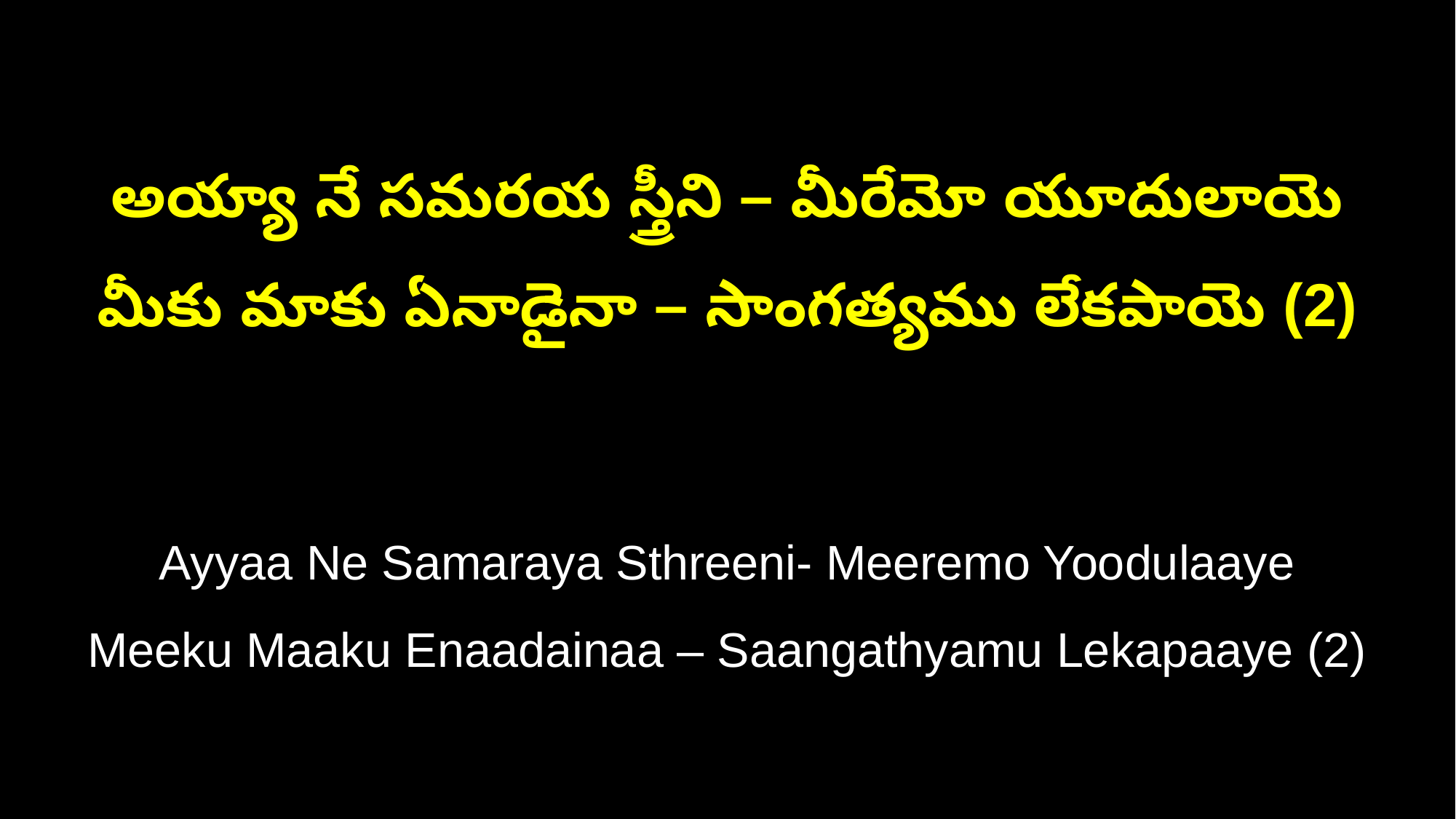

అయ్యా నే సమరయ స్త్రీని – మీరేమో యూదులాయె
మీకు మాకు ఏనాడైనా – సాంగత్యము లేకపాయె (2)
Ayyaa Ne Samaraya Sthreeni- Meeremo Yoodulaaye
Meeku Maaku Enaadainaa – Saangathyamu Lekapaaye (2)